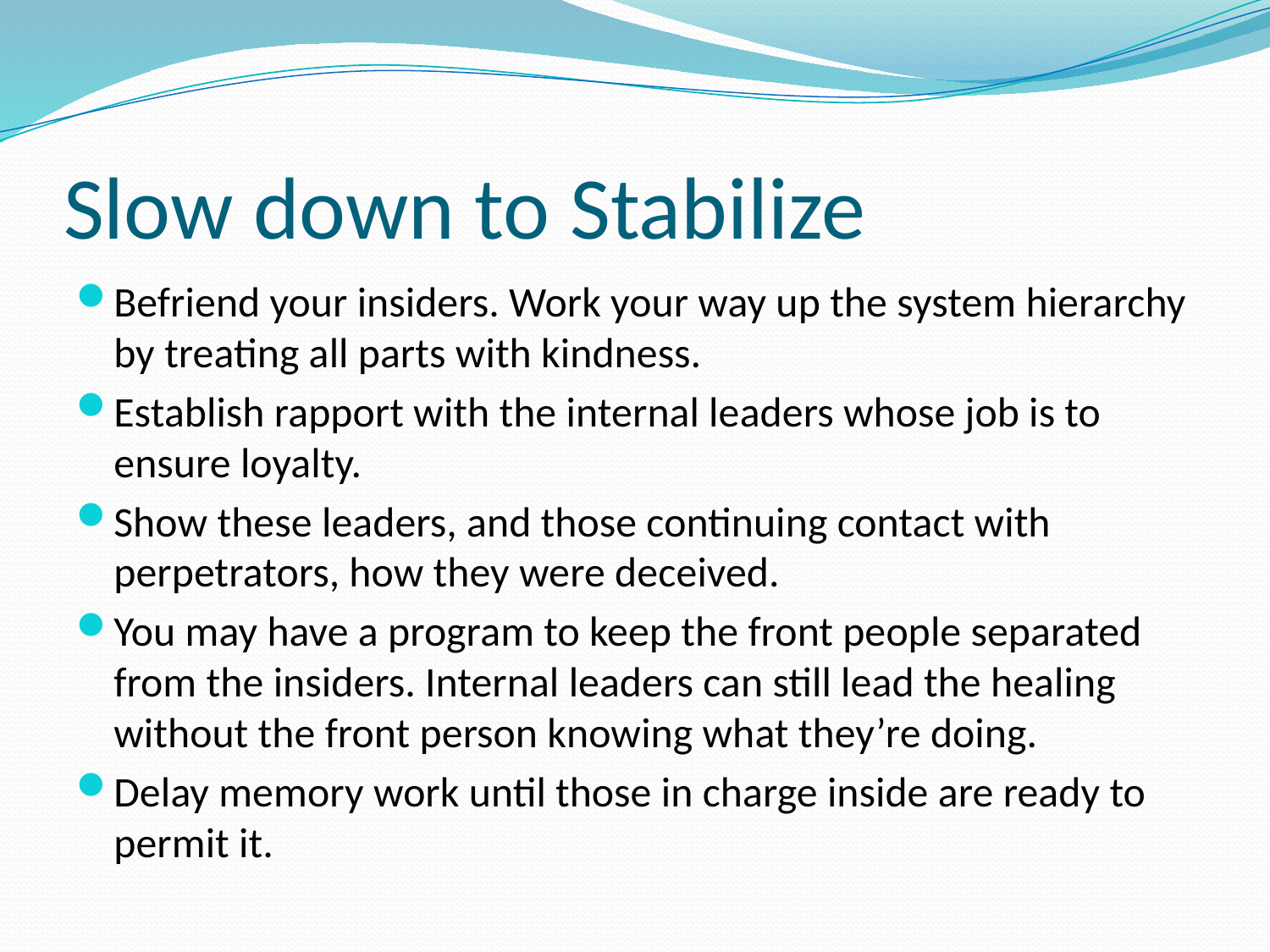

# Slow down to Stabilize
Befriend your insiders. Work your way up the system hierarchy by treating all parts with kindness.
Establish rapport with the internal leaders whose job is to ensure loyalty.
Show these leaders, and those continuing contact with perpetrators, how they were deceived.
You may have a program to keep the front people separated from the insiders. Internal leaders can still lead the healing without the front person knowing what they’re doing.
Delay memory work until those in charge inside are ready to permit it.